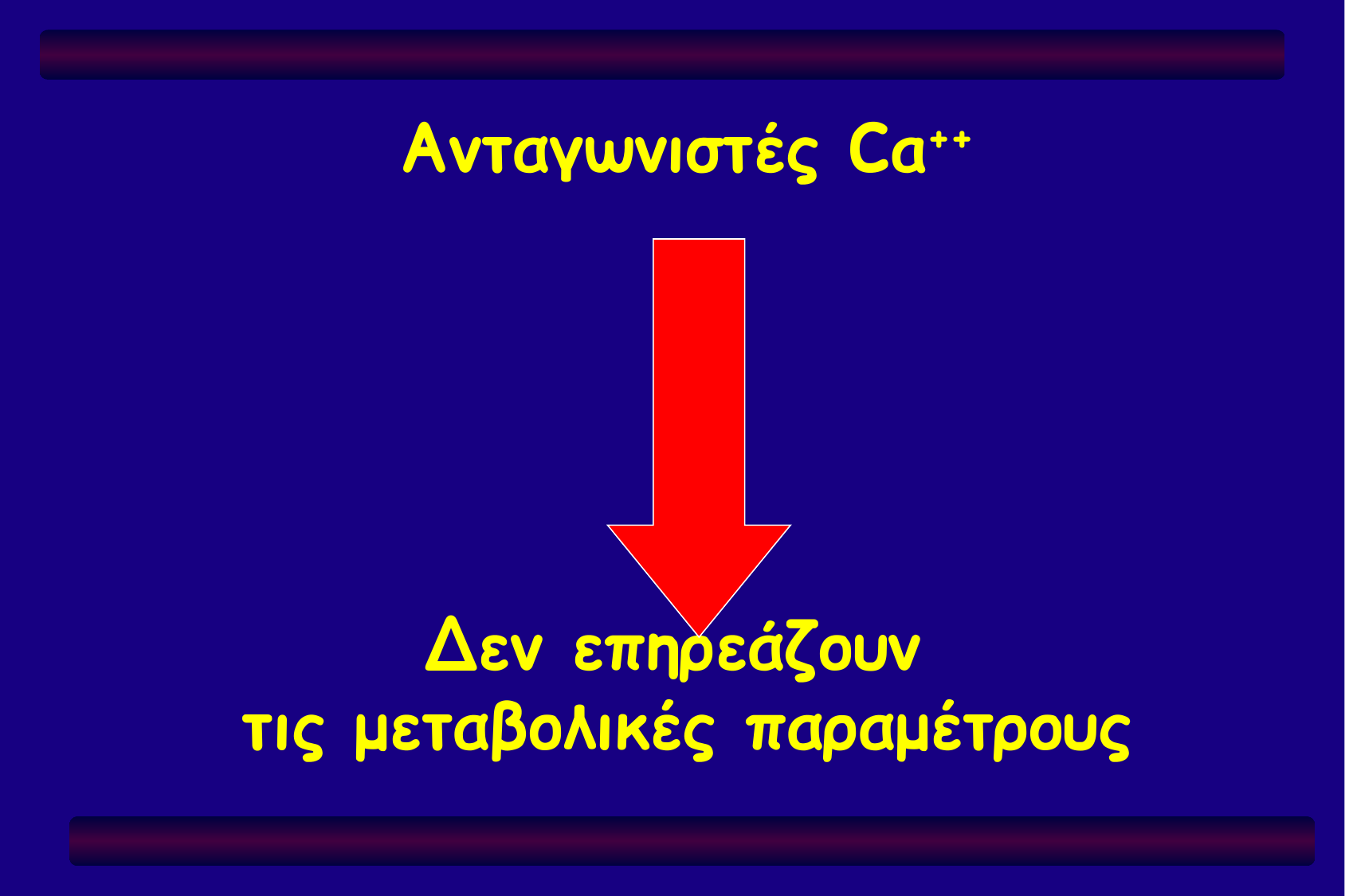

Ανταγωνιστές Ca++

Δεν επηρεάζουν
τις μεταβολικές παραμέτρους